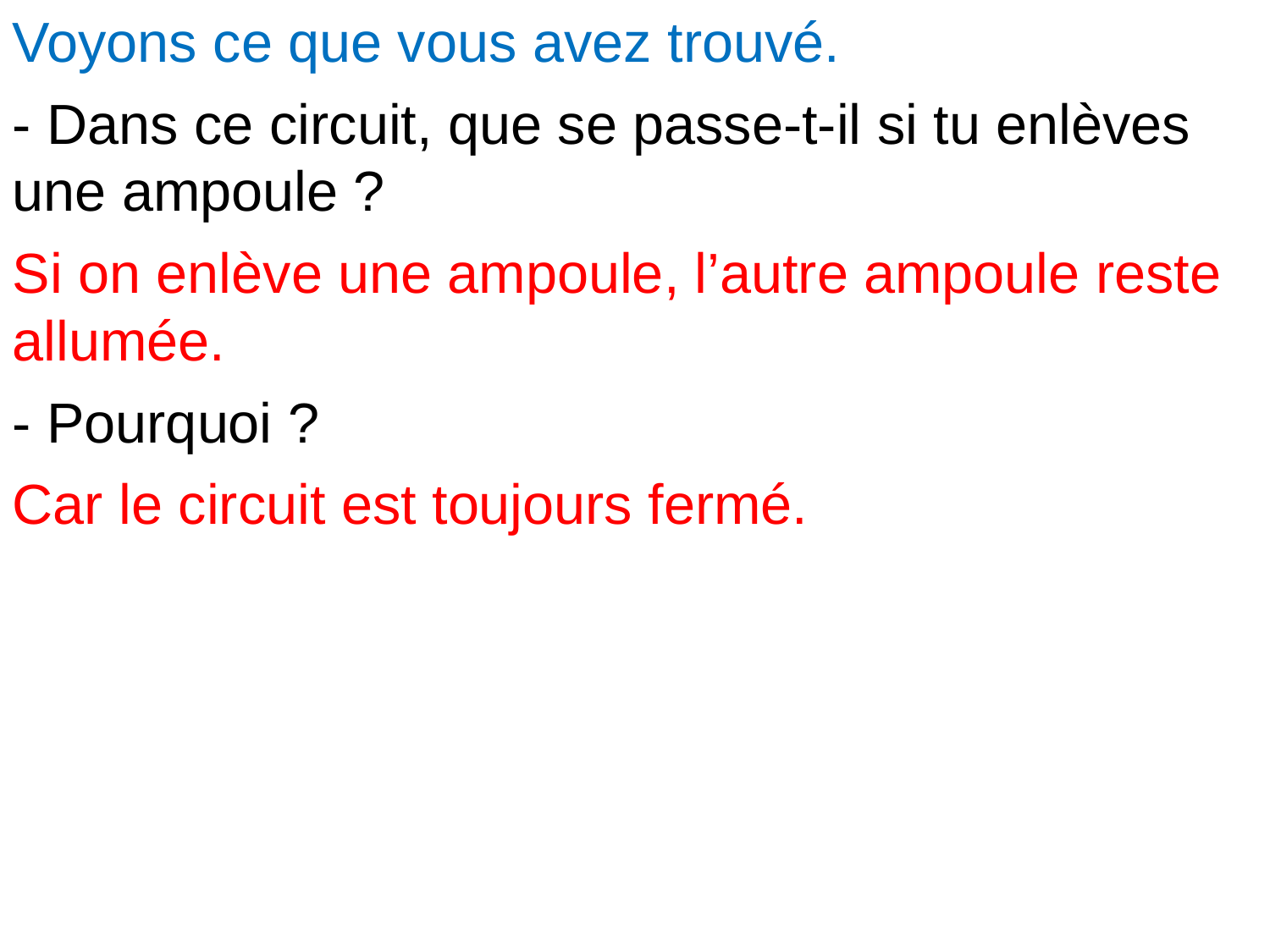

Voyons ce que vous avez trouvé.
- Dans ce circuit, que se passe-t-il si tu enlèves une ampoule ?
Si on enlève une ampoule, l’autre ampoule reste allumée.
- Pourquoi ?
Car le circuit est toujours fermé.